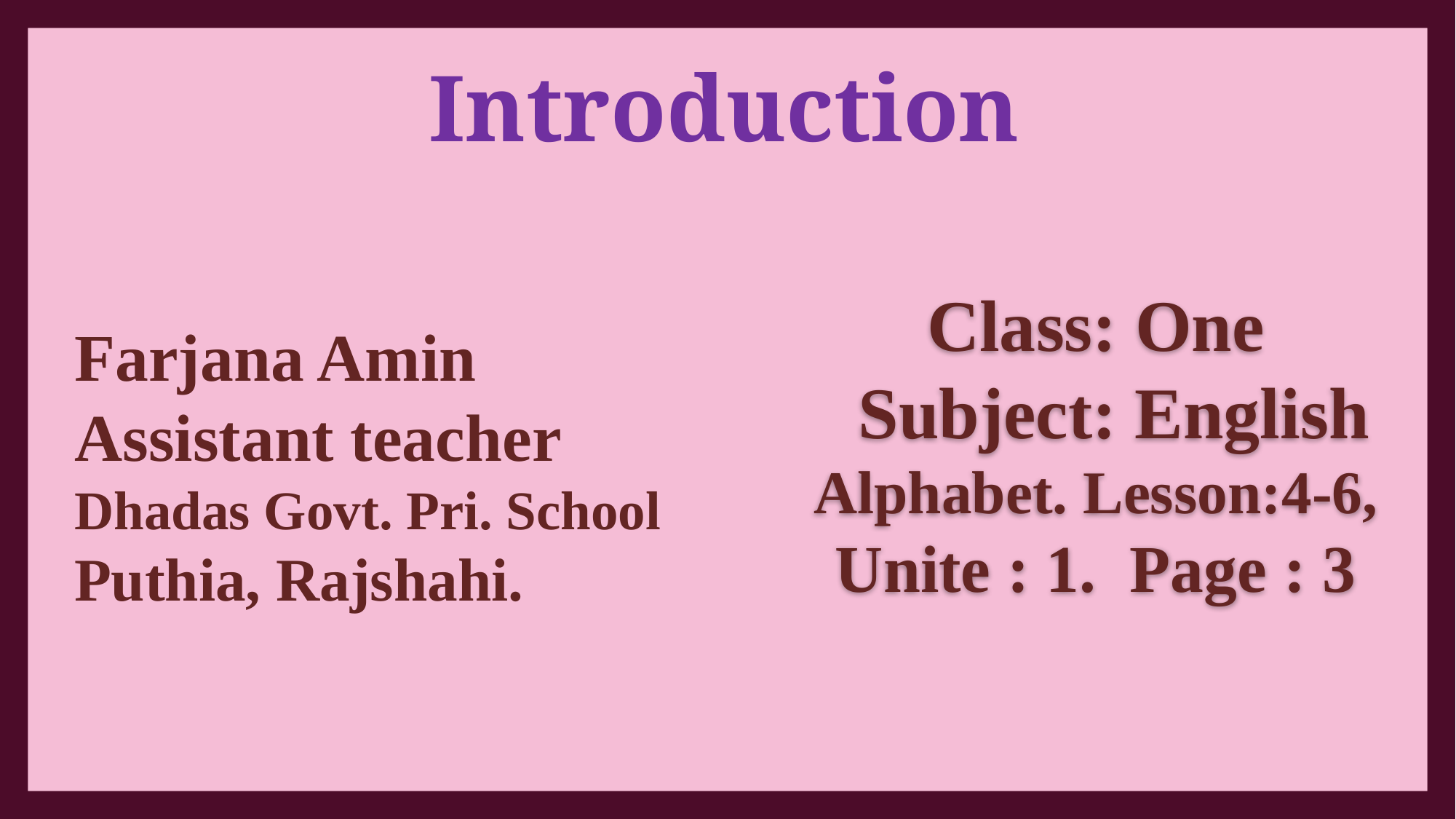

Introduction
Class: One
  Subject: English
Alphabet. Lesson:4-6,
Unite : 1.  Page : 3
Farjana Amin
Assistant teacher
Dhadas Govt. Pri. School
Puthia, Rajshahi.